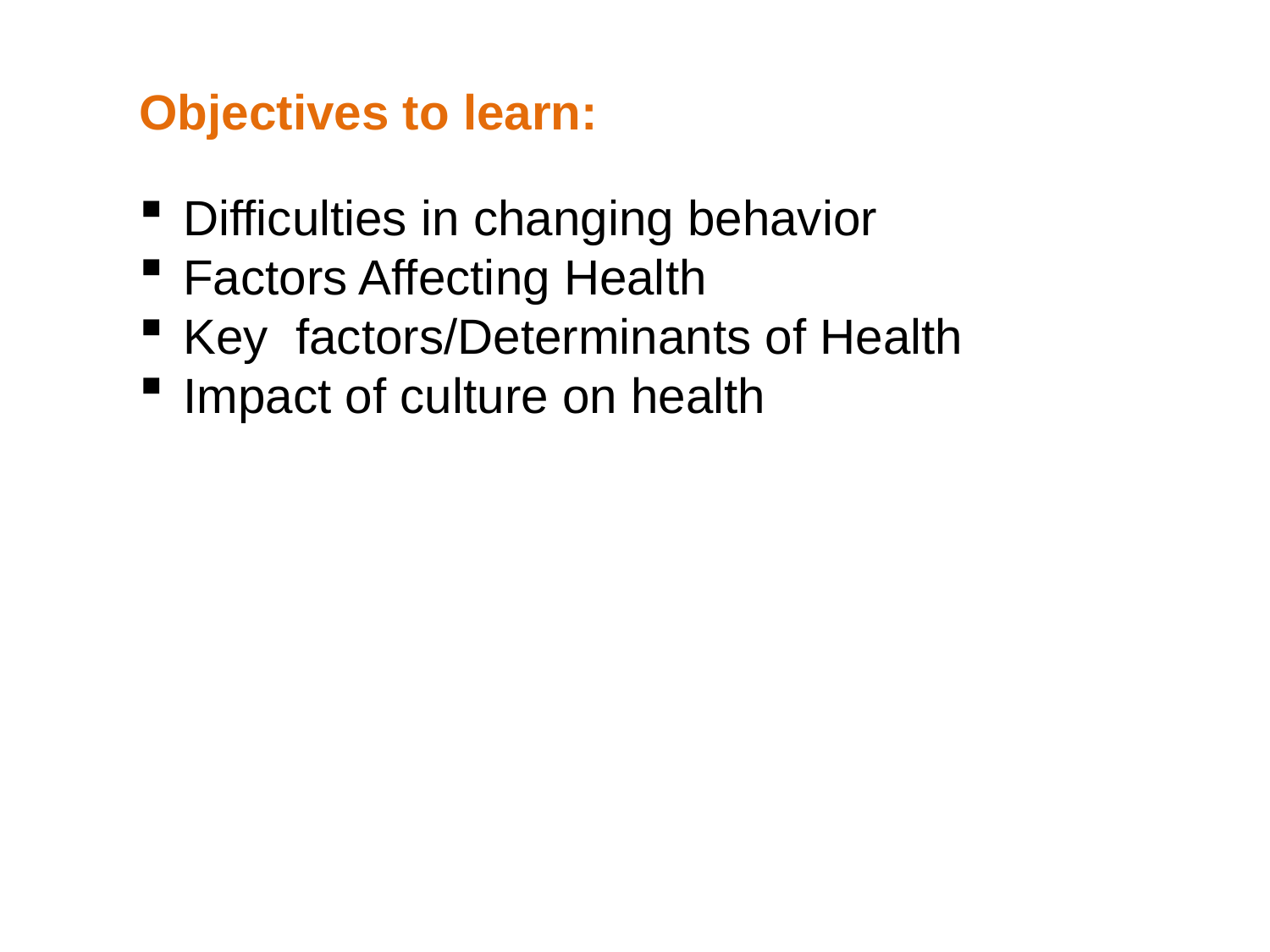

Objectives to learn:
 Difficulties in changing behavior
 Factors Affecting Health
 Key  factors/Determinants of Health
 Impact of culture on health